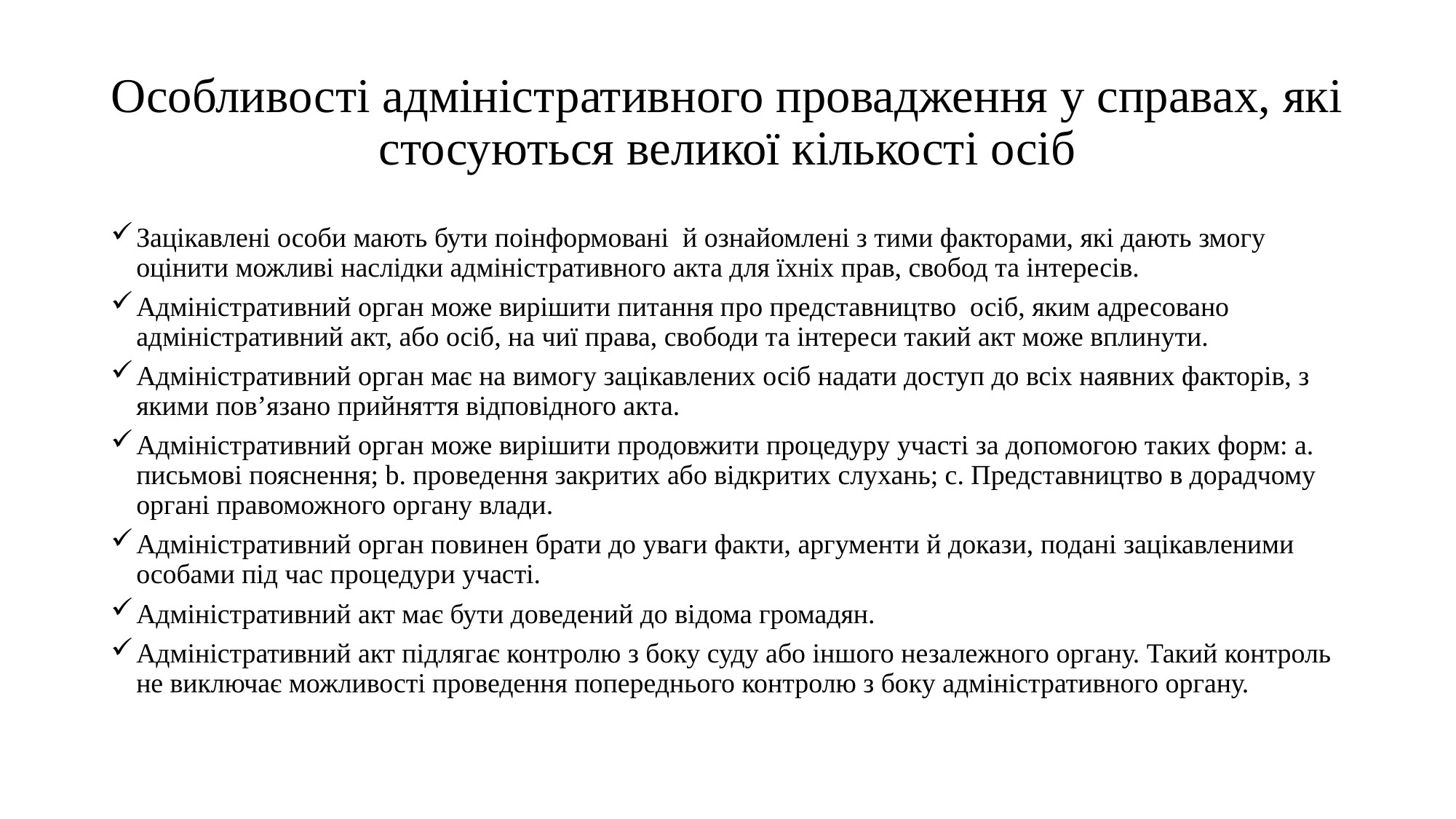

# Особливості адміністративного провадження у справах, які стосуються великої кількості осіб
Зацікавлені особи мають бути поінформовані  й ознайомлені з тими факторами, які дають змогу оцінити можливі наслідки адміністративного акта для їхніх прав, свобод та інтересів.
Адміністративний орган може вирішити питання про представництво  осіб, яким адресовано адміністративний акт, або осіб, на чиї права, свободи та інтереси такий акт може вплинути.
Адміністративний орган має на вимогу зацікавлених осіб надати доступ до всіх наявних факторів, з якими пов’язано прийняття відповідного акта.
Адміністративний орган може вирішити продовжити процедуру участі за допомогою таких форм: a. письмові пояснення; b. проведення закритих або відкритих слухань; c. Представництво в дорадчому органі правоможного органу влади.
Адміністративний орган повинен брати до уваги факти, аргументи й докази, подані зацікавленими особами під час процедури участі.
Адміністративний акт має бути доведений до відома громадян.
Адміністративний акт підлягає контролю з боку суду або іншого незалежного органу. Такий контроль не виключає можливості проведення попереднього контролю з боку адміністративного органу.